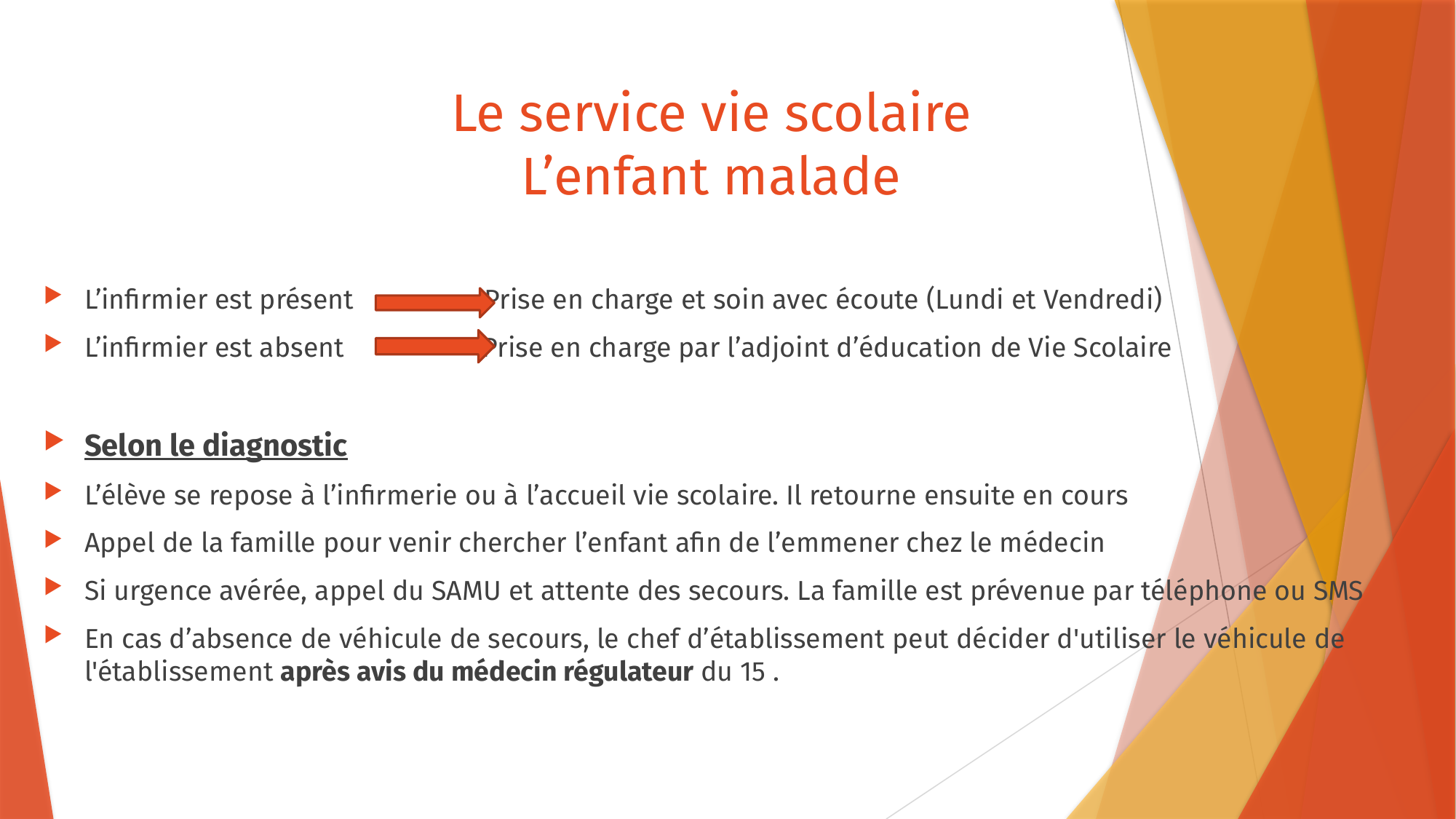

# Le service vie scolaire L’enfant malade
L’infirmier est présent                  Prise en charge et soin avec écoute (Lundi et Vendredi)
L’infirmier est absent                   Prise en charge par l’adjoint d’éducation de Vie Scolaire

Selon le diagnostic
L’élève se repose à l’infirmerie ou à l’accueil vie scolaire. Il retourne ensuite en cours
Appel de la famille pour venir chercher l’enfant afin de l’emmener chez le médecin
Si urgence avérée, appel du SAMU et attente des secours. La famille est prévenue par téléphone ou SMS
En cas d’absence de véhicule de secours, le chef d’établissement peut décider d'utiliser le véhicule de l'établissement après avis du médecin régulateur du 15 .